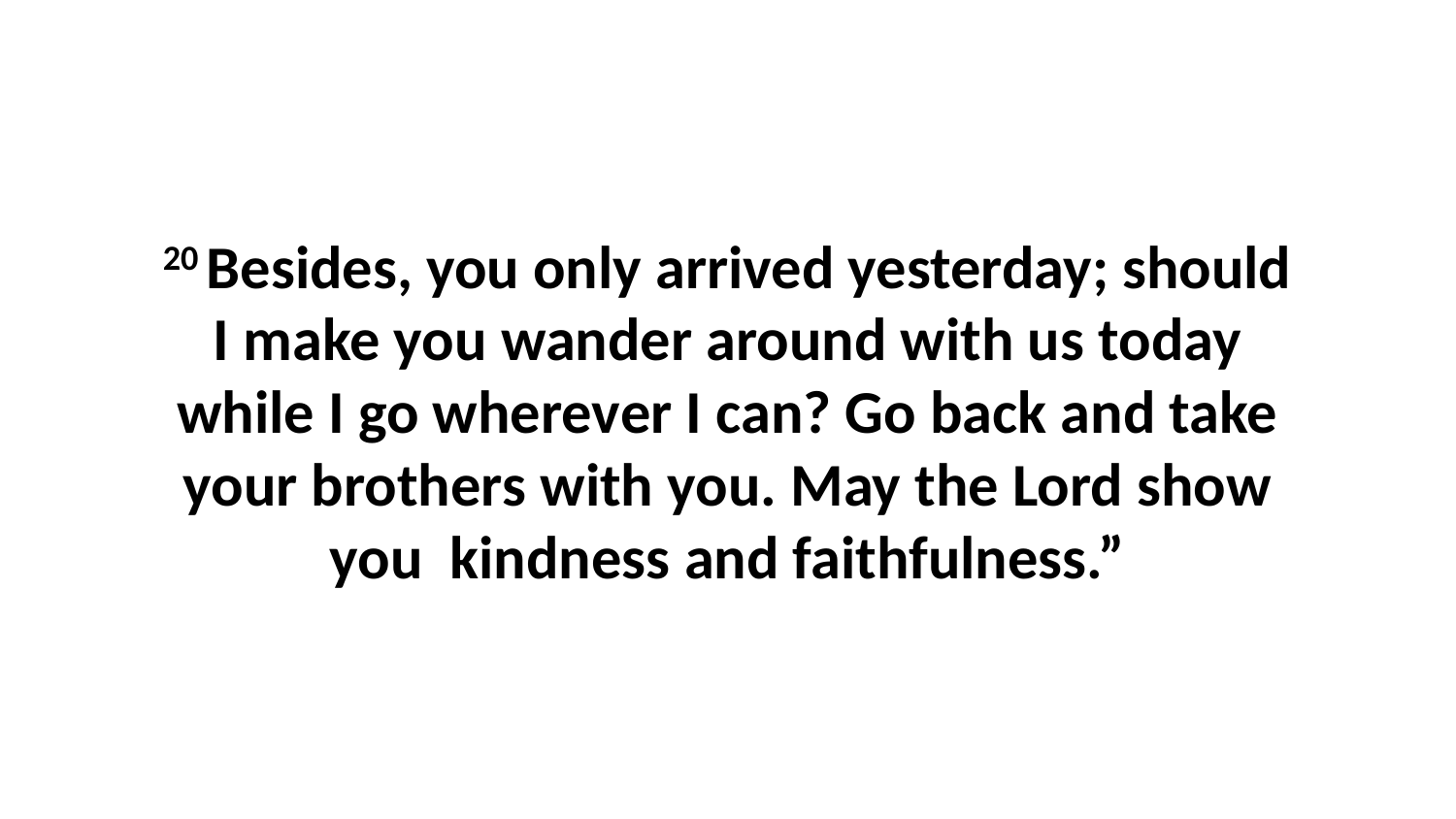

20 Besides, you only arrived yesterday; should I make you wander around with us today while I go wherever I can? Go back and take your brothers with you. May the Lord show you  kindness and faithfulness.”